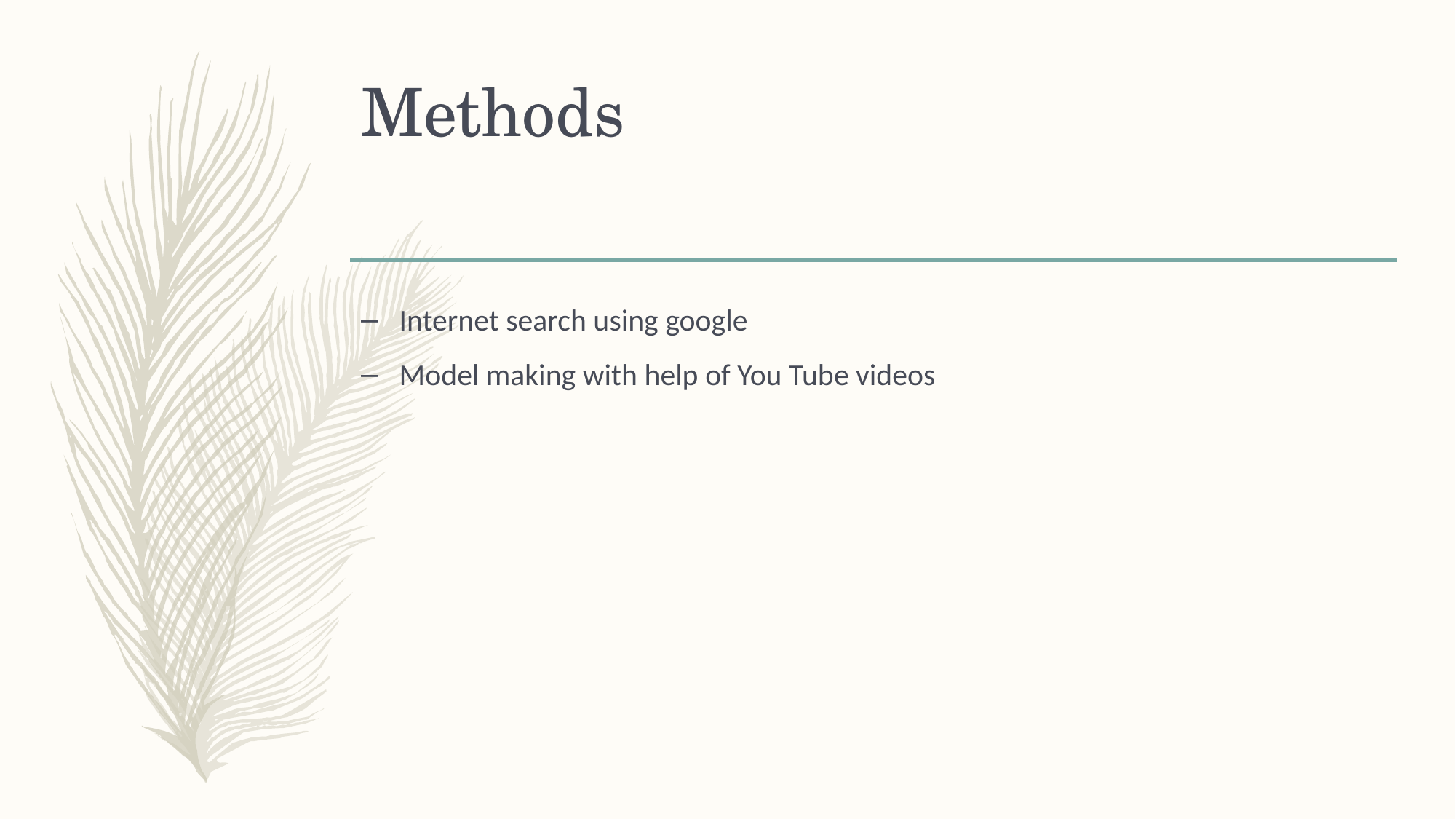

# Methods
Internet search using google
Model making with help of You Tube videos